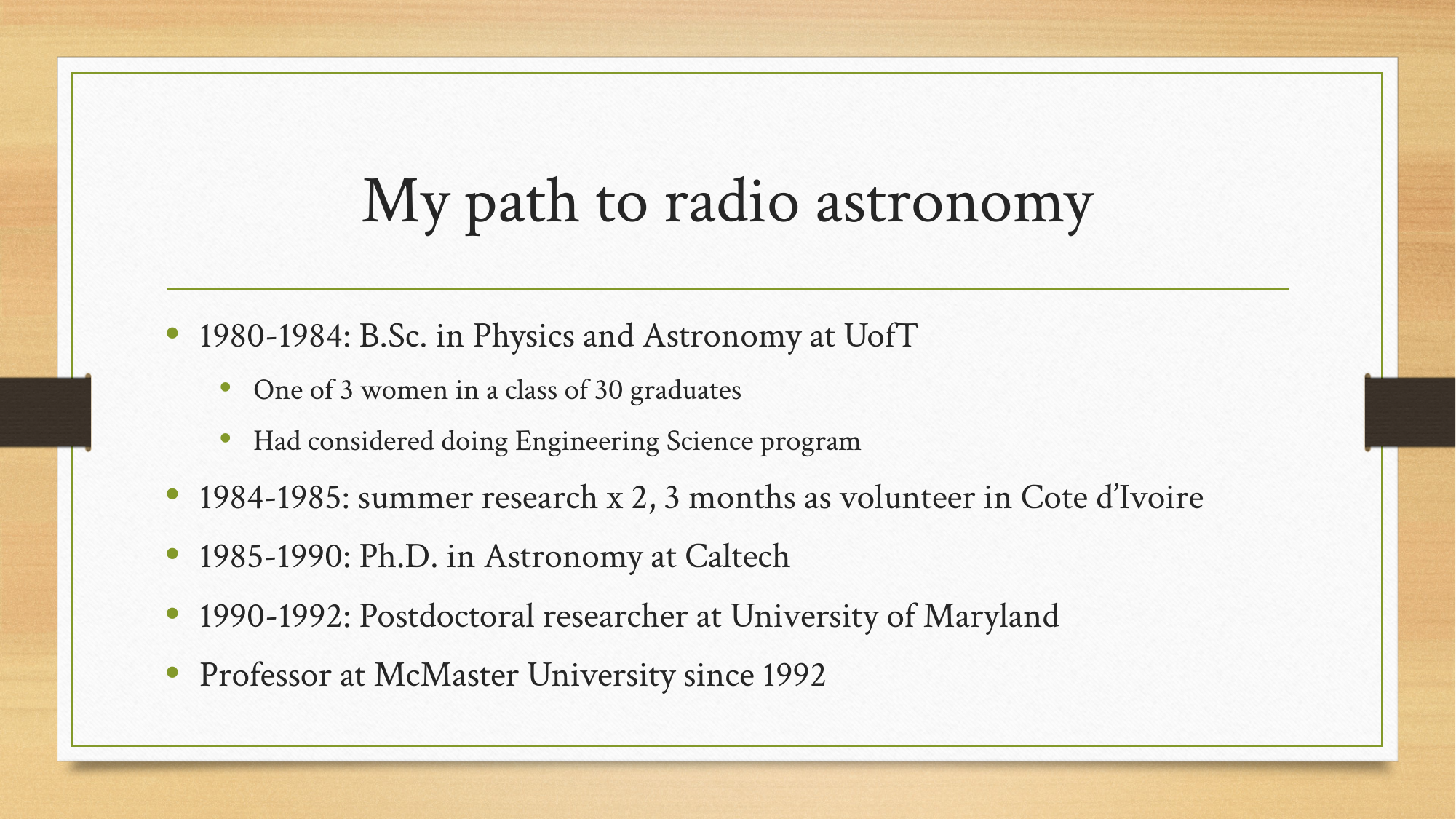

# My path to radio astronomy
1980-1984: B.Sc. in Physics and Astronomy at UofT
One of 3 women in a class of 30 graduates
Had considered doing Engineering Science program
1984-1985: summer research x 2, 3 months as volunteer in Cote d’Ivoire
1985-1990: Ph.D. in Astronomy at Caltech
1990-1992: Postdoctoral researcher at University of Maryland
Professor at McMaster University since 1992